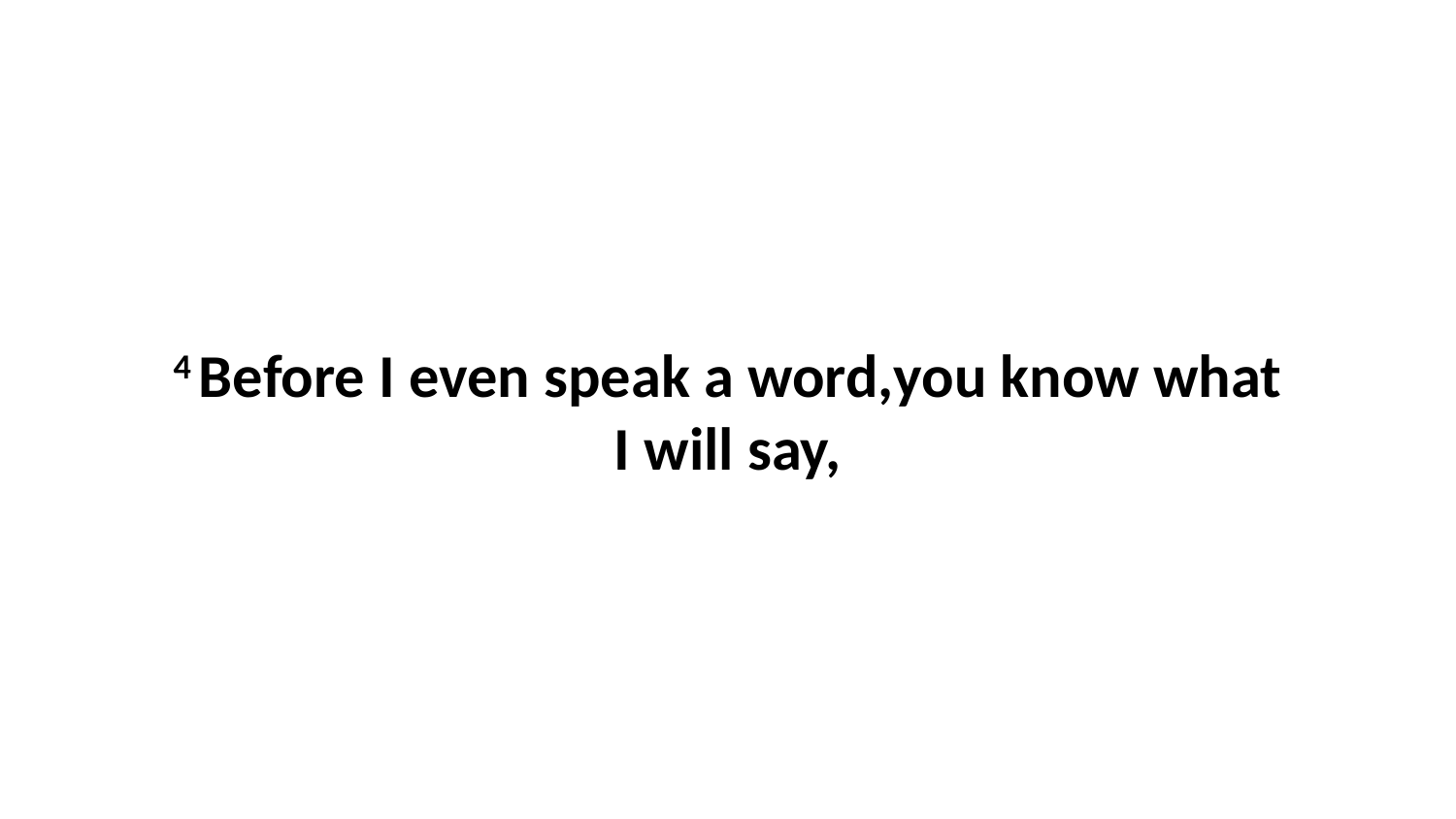

4 Before I even speak a word,you know what I will say,